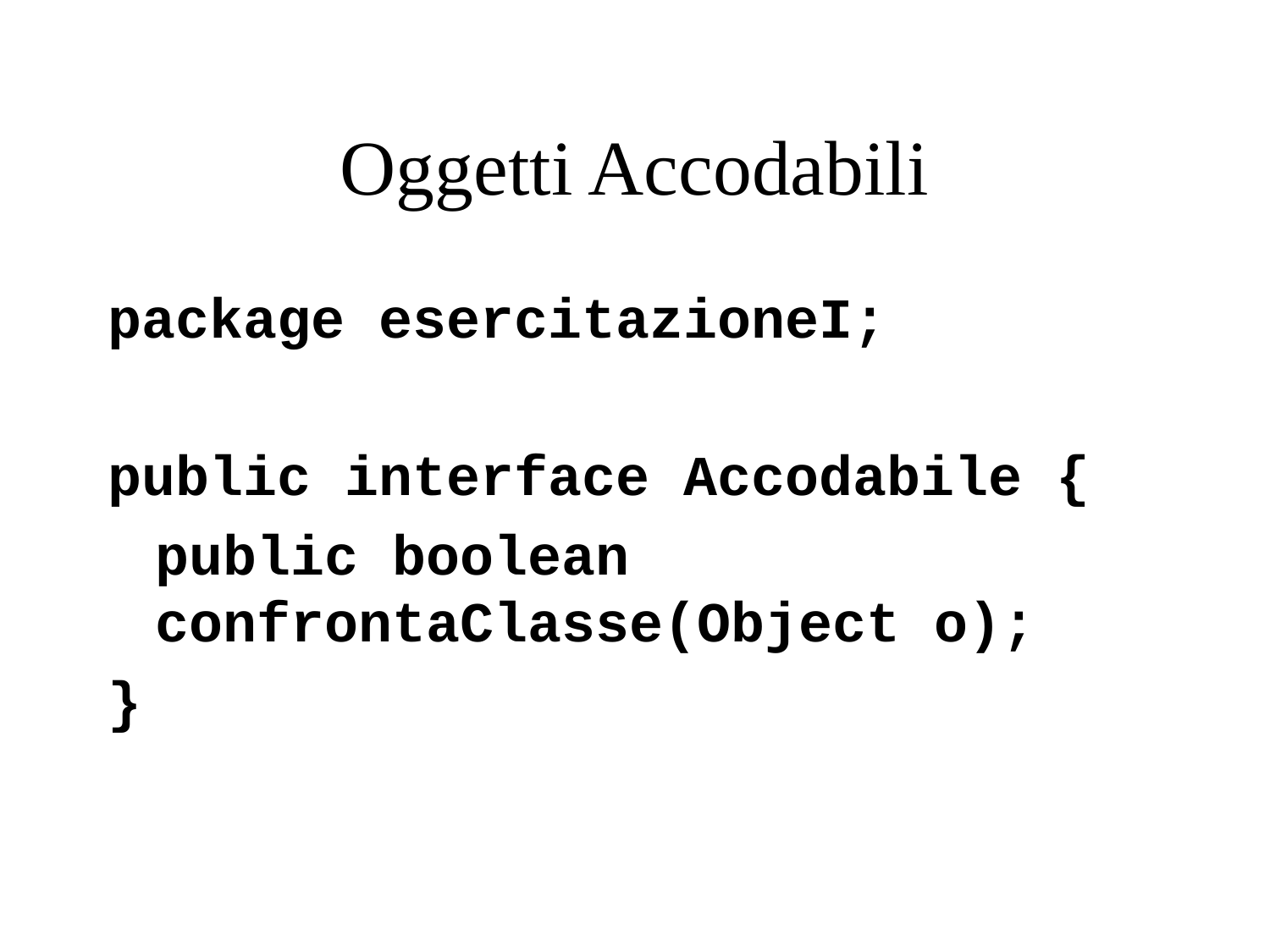

# Oggetti Accodabili
package esercitazioneI;

public interface Accodabile {
	public boolean confrontaClasse(Object o);
}